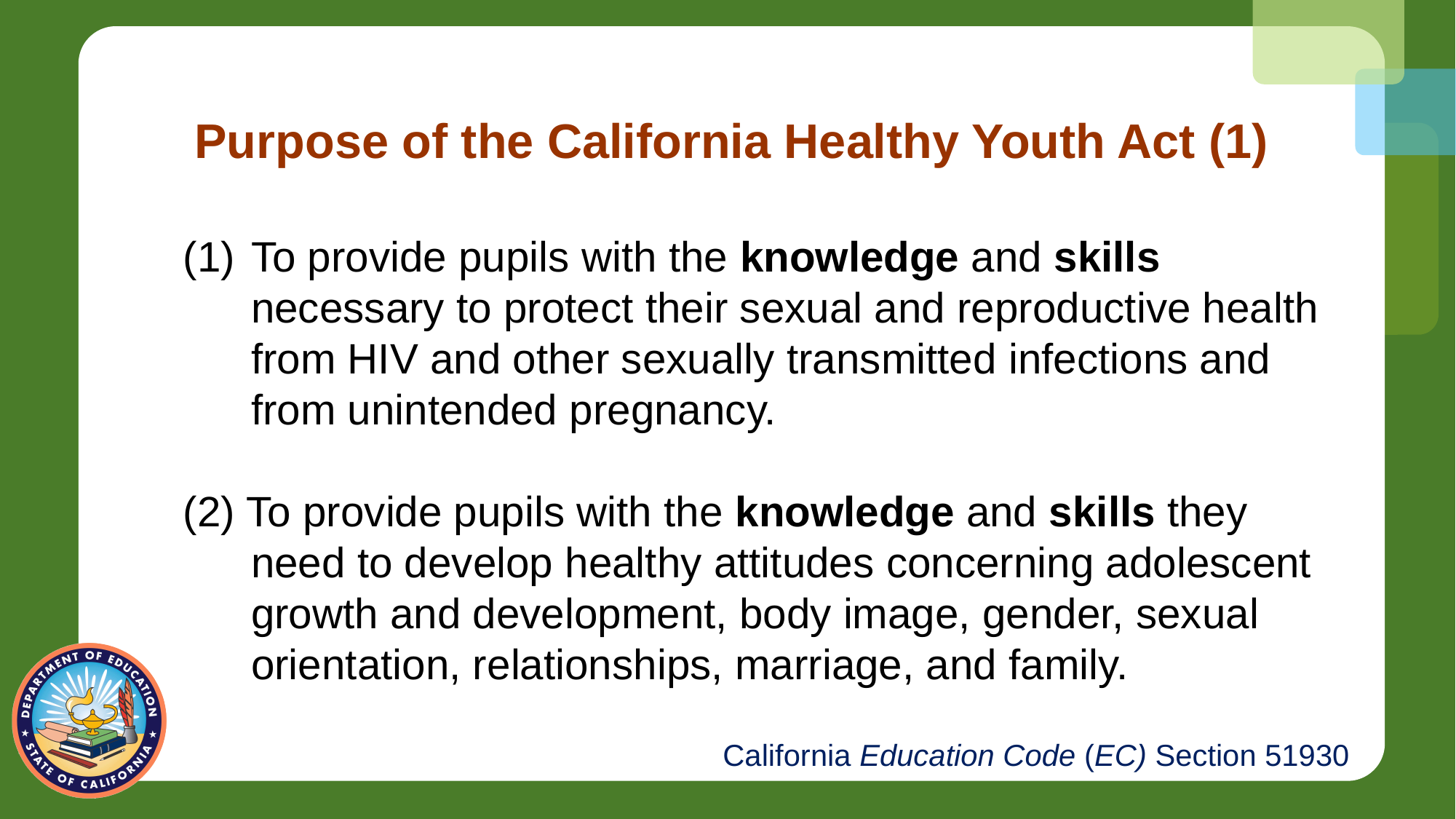

# Purpose of the California Healthy Youth Act (1)
(1)	To provide pupils with the knowledge and skills necessary to protect their sexual and reproductive health from HIV and other sexually transmitted infections and from unintended pregnancy.

(2) To provide pupils with the knowledge and skills they need to develop healthy attitudes concerning adolescent growth and development, body image, gender, sexual orientation, relationships, marriage, and family.

California Education Code (EC) Section 51930